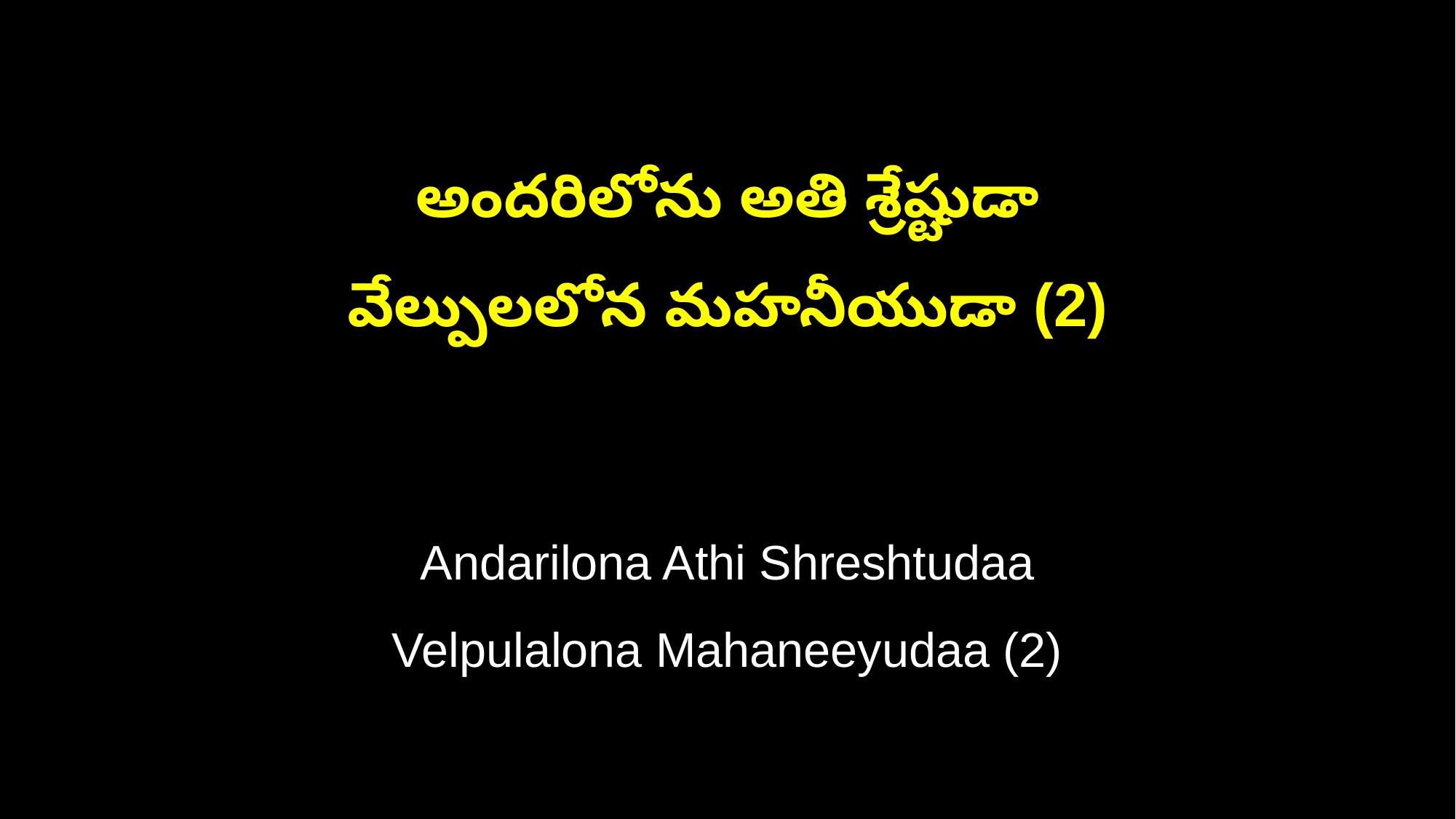

అందరిలోను అతి శ్రేష్టుడా
వేల్పులలోన మహనీయుడా (2)
Andarilona Athi Shreshtudaa
Velpulalona Mahaneeyudaa (2)